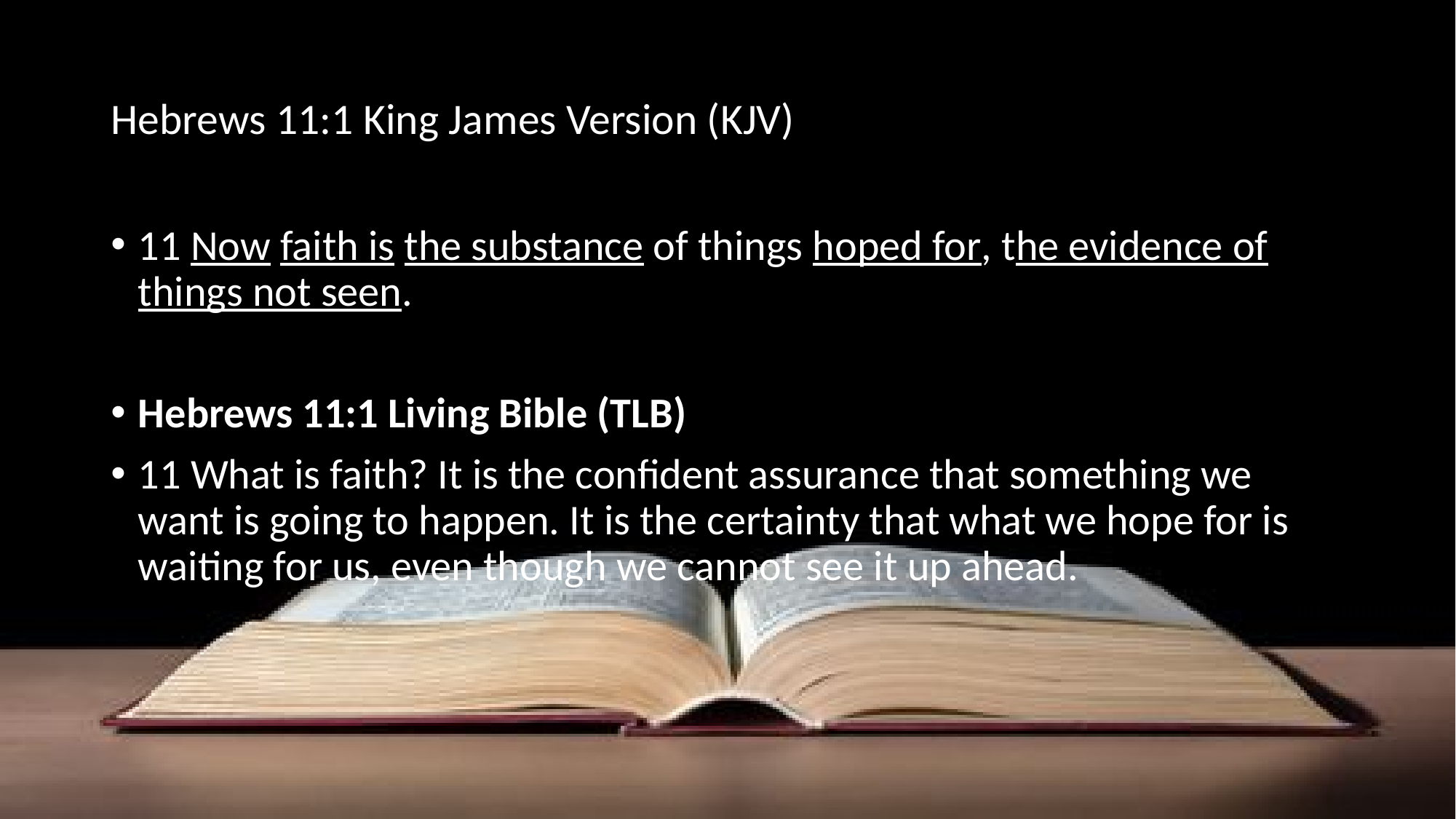

# Hebrews 11:1 King James Version (KJV)
11 Now faith is the substance of things hoped for, the evidence of things not seen.

Hebrews 11:1 Living Bible (TLB)
11 What is faith? It is the confident assurance that something we want is going to happen. It is the certainty that what we hope for is waiting for us, even though we cannot see it up ahead.